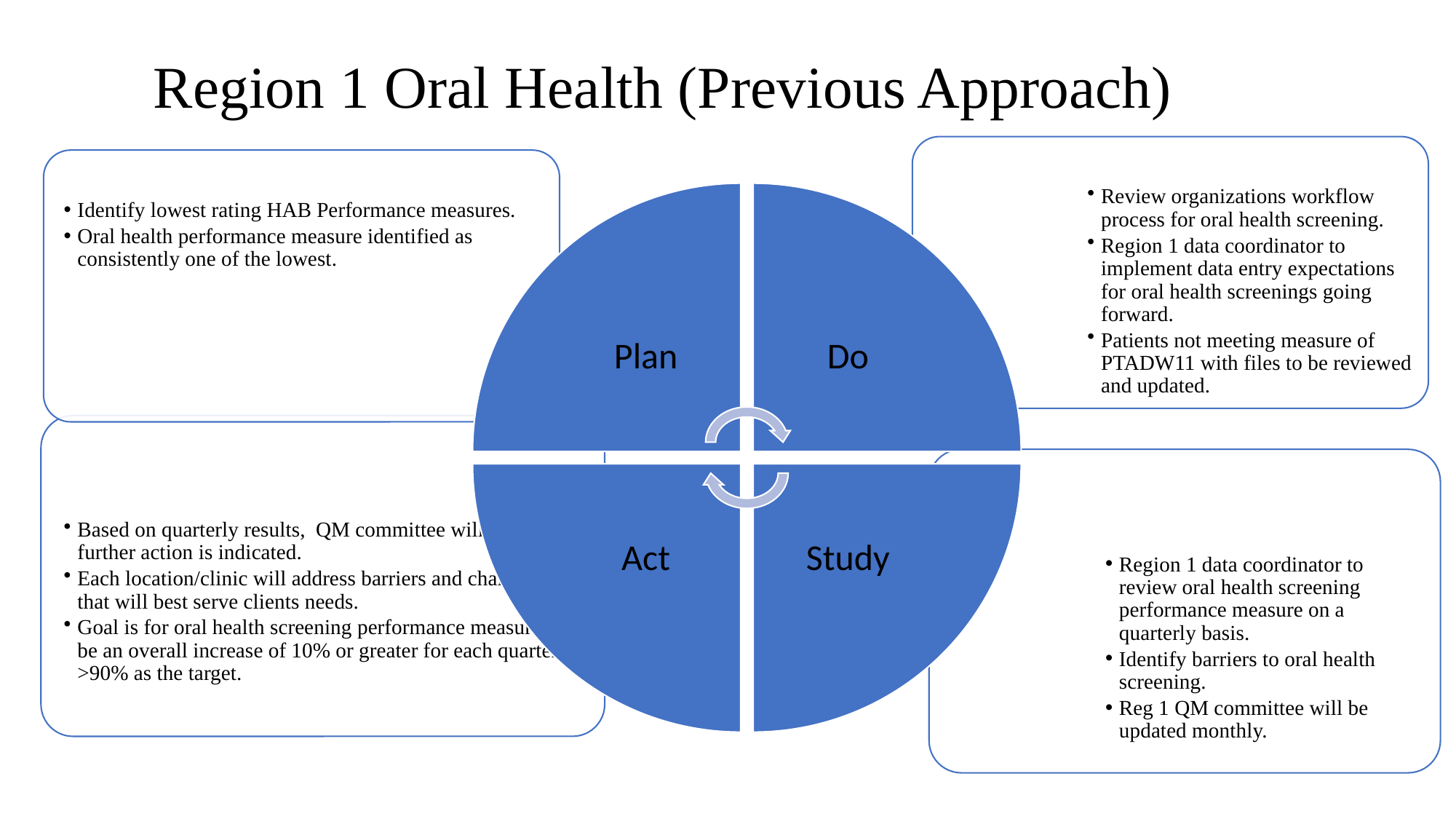

# Region 1 Oral Health (Previous Approach)
Region 1 data coordinator to review oral health screening performance measure on a quarterly basis.
Identify barriers to oral health screening.
Reg 1 QM committee will be updated monthly.

Based on quarterly results,  QM committee will decide if further action is indicated.
Each location/clinic will address barriers and challenges that will best serve clients needs.
Goal is for oral health screening performance measure to be an overall increase of 10% or greater for each quarter or  >90% as the target.

Review organizations workflow process for oral health screening.
Region 1 data coordinator to implement data entry expectations for oral health screenings going forward.
Patients not meeting measure of PTADW11 with files to be reviewed and updated.

Identify lowest rating HAB Performance measures.
Oral health performance measure identified as consistently one of the lowest.

Plan
Do
Study
Act